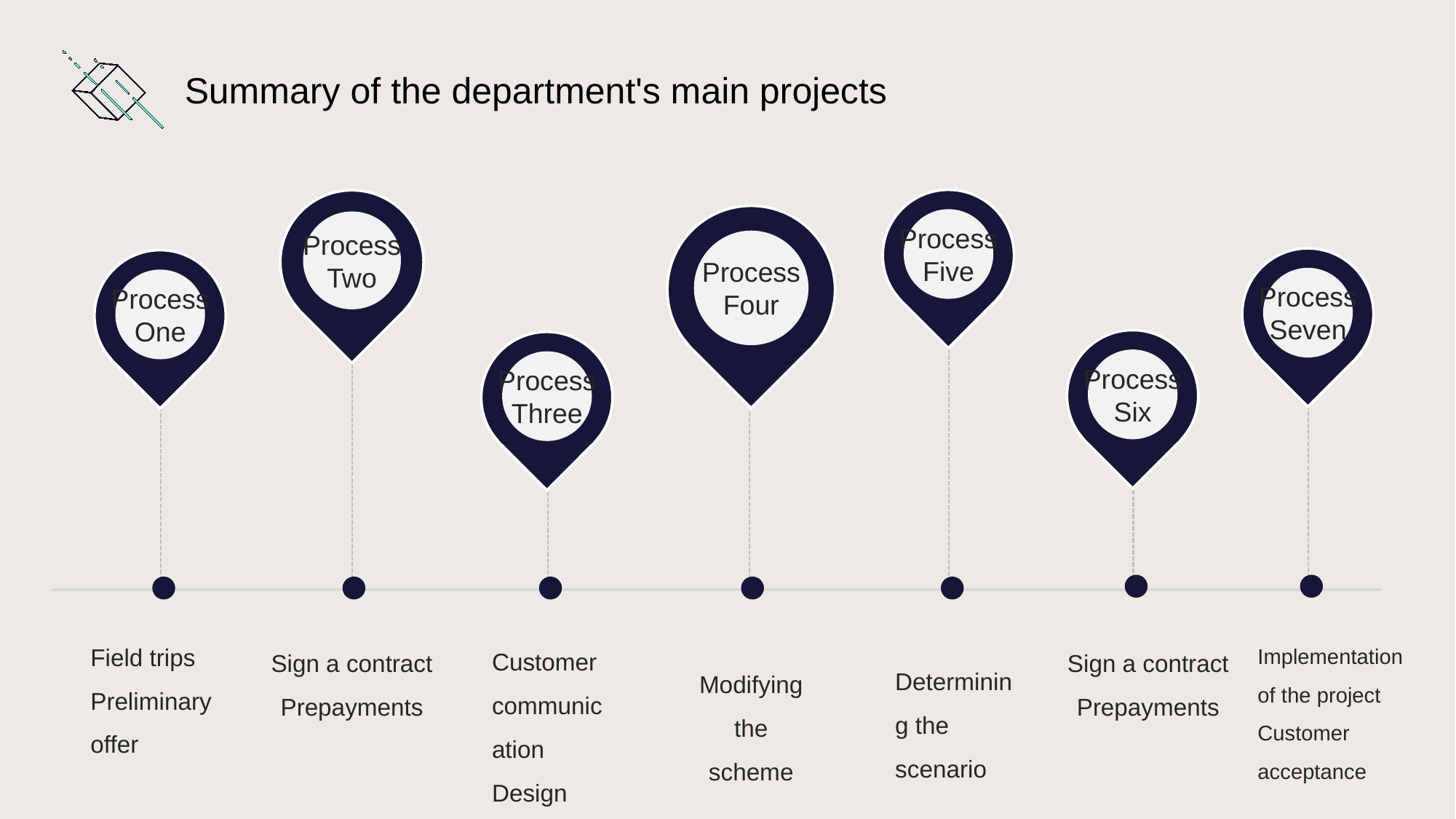

Summary of the department's main projects

Process
Five

Process
Two

Process
Four

Process
Seven

Process
One

Process
Six

Process
Three

Field trips
Preliminary offer
Implementation of the project
Customer acceptance
Customer communication
Design
Sign a contract
Prepayments
Sign a contract
Prepayments
Determining the scenario
Modifying the scheme